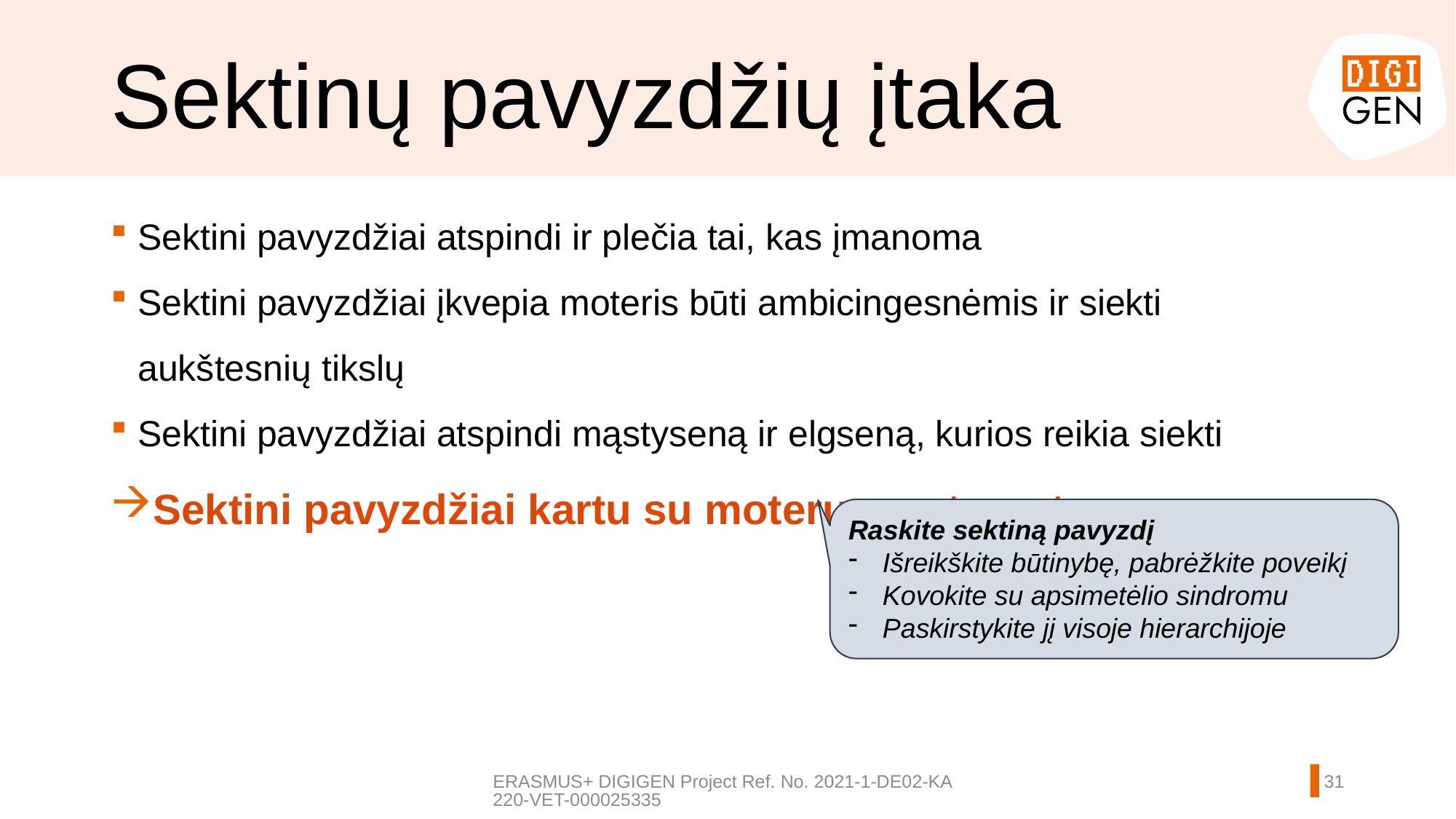

# Sektinų pavyzdžių įtaka
Sektini pavyzdžiai atspindi ir plečia tai, kas įmanoma
Sektini pavyzdžiai įkvepia moteris būti ambicingesnėmis ir siekti aukštesnių tikslų
Sektini pavyzdžiai atspindi mąstyseną ir elgseną, kurios reikia siekti
Sektini pavyzdžiai kartu su moterų mentoryste
Raskite sektiną pavyzdį
Išreikškite būtinybę, pabrėžkite poveikį
Kovokite su apsimetėlio sindromu
Paskirstykite jį visoje hierarchijoje
31
ERASMUS+ DIGIGEN
Project Ref. No. 2021-1-DE02-KA220-VET-000025335